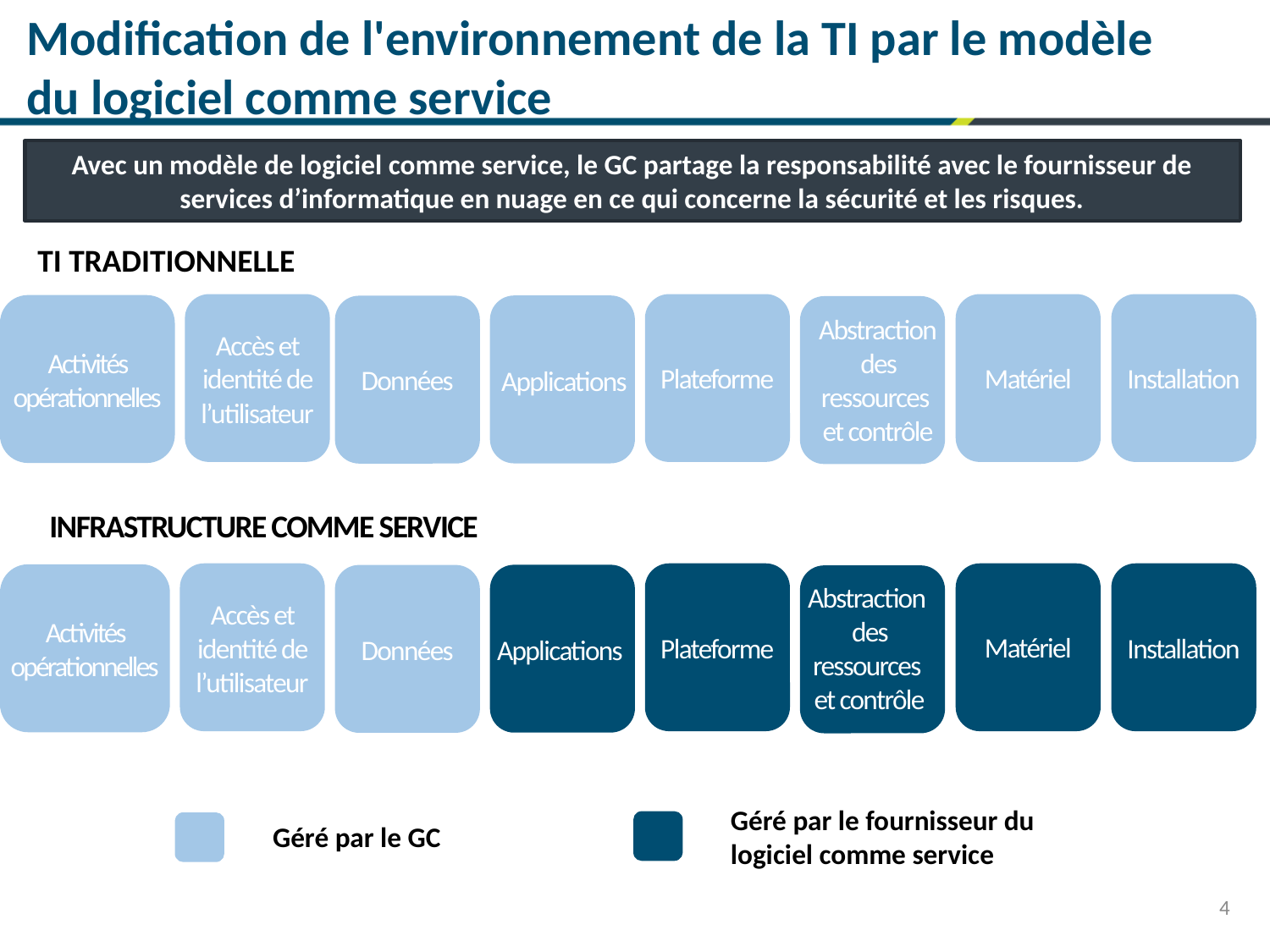

Modification de l'environnement de la TI par le modèle du logiciel comme service
TI TRADITIONNELLE
Avec un modèle de logiciel comme service, le GC partage la responsabilité avec le fournisseur de services d’informatique en nuage en ce qui concerne la sécurité et les risques.
Accès et identité de l’utilisateur
Plateforme

Installation
Activités opérationnelles

Données

INFRASTRUCTURE COMME SERVICE
Abstraction
des ressources
et contrôle
Matériel
Applications
Accès et identité de l’utilisateur
Plateforme

Installation
Activités opérationnelles

Données

Abstraction
des ressources
et contrôle
Matériel
Applications

Géré par le GC

Géré par le fournisseur du logiciel comme service
4